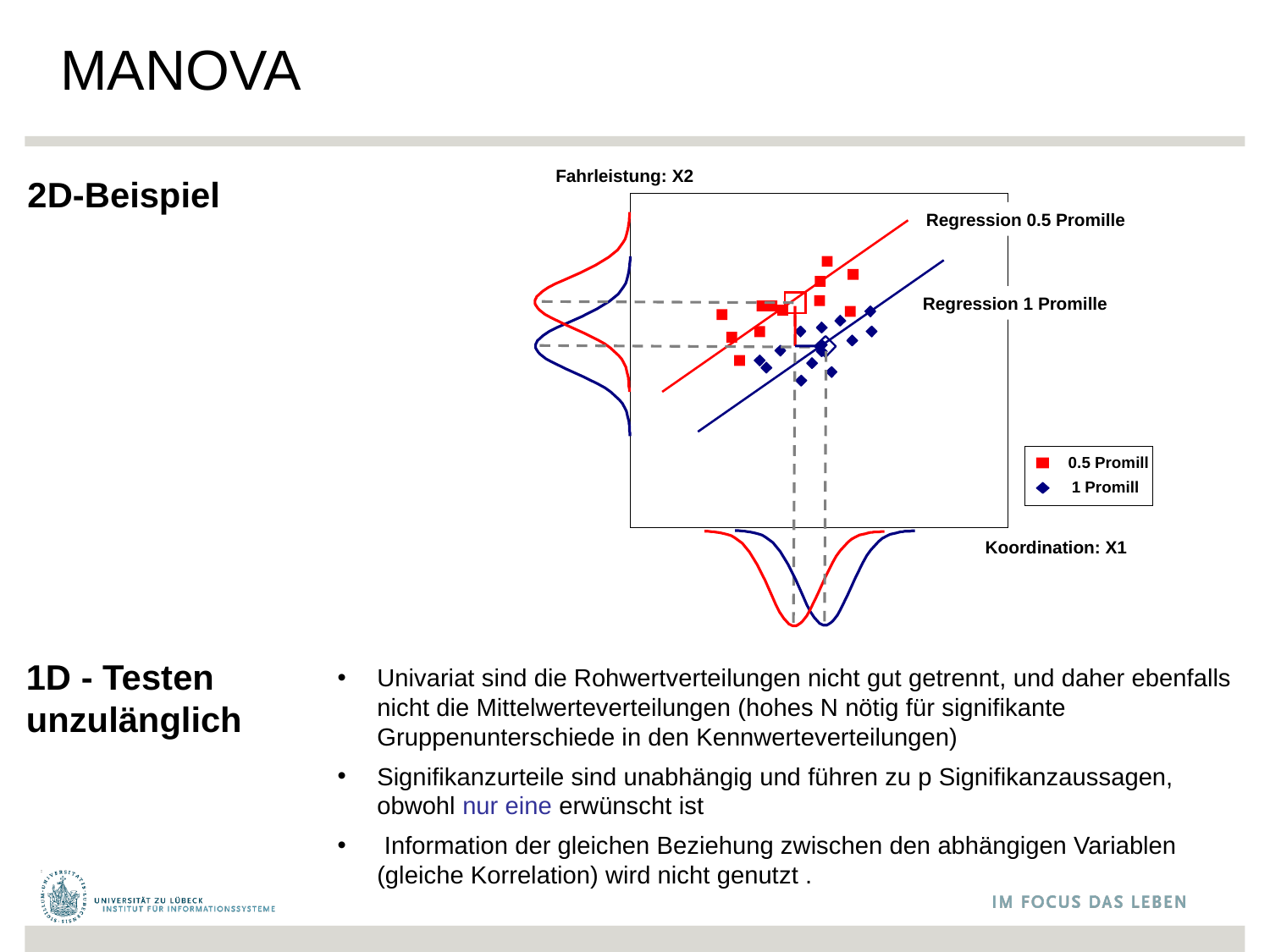

MANOVA

Fahrleistung: X2
2D-Beispiel

Regression 0.5 Promille

Regression 1 Promille

0.5 Promill

1 Promill

Koordination: X1

1D - Testen unzulänglich
Univariat sind die Rohwertverteilungen nicht gut getrennt, und daher ebenfalls nicht die Mittelwerteverteilungen (hohes N nötig für signifikante Gruppenunterschiede in den Kennwerteverteilungen)
Signifikanzurteile sind unabhängig und führen zu p Signifikanzaussagen, obwohl nur eine erwünscht ist
 Information der gleichen Beziehung zwischen den abhängigen Variablen (gleiche Korrelation) wird nicht genutzt .